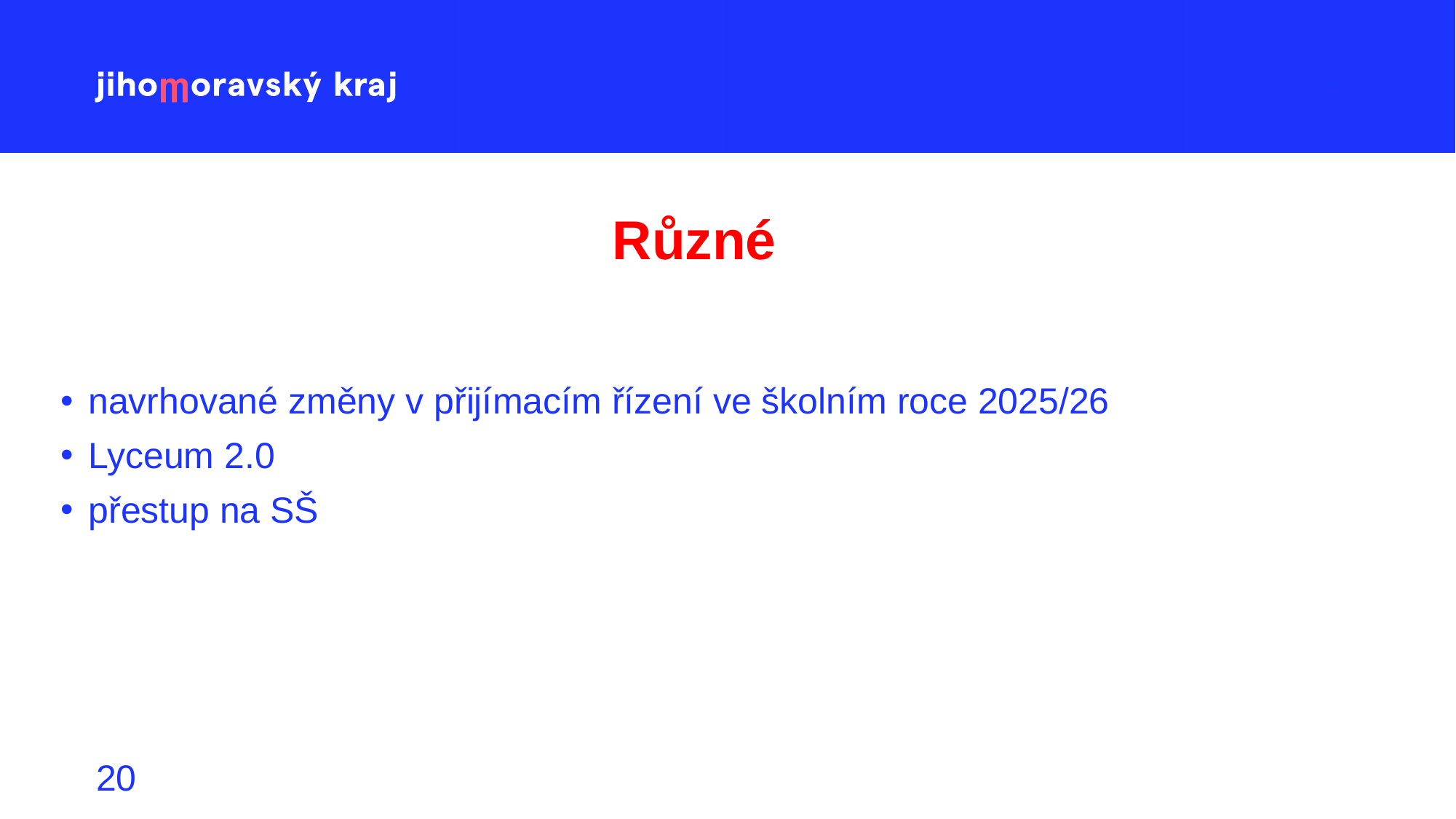

# Různé
navrhované změny v přijímacím řízení ve školním roce 2025/26
Lyceum 2.0
přestup na SŠ